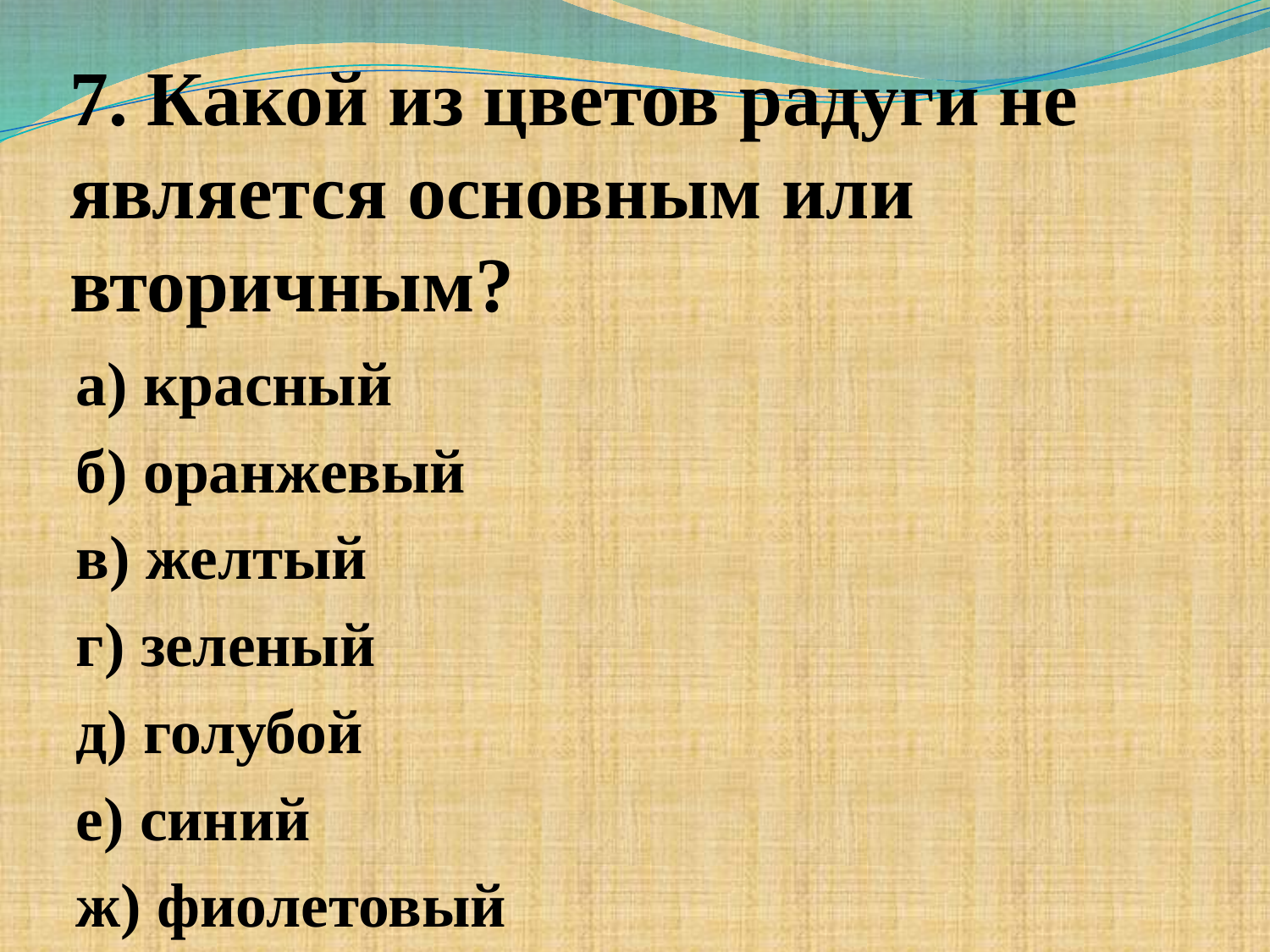

# 7. Какой из цветов радуги не является основным или вторичным?
а) красный
б) оранжевый
в) желтый
г) зеленый
д) голубой
е) синий
ж) фиолетовый